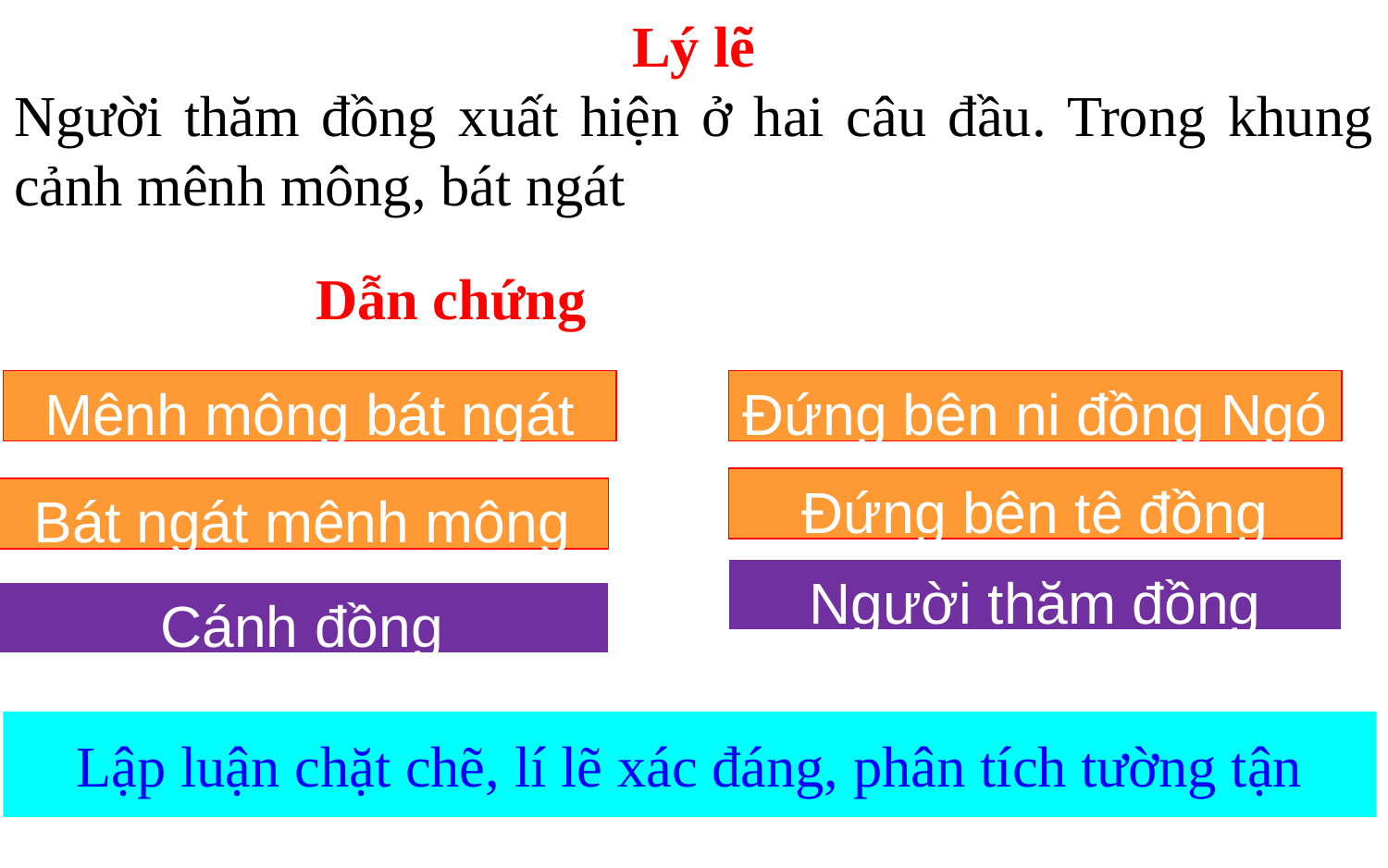

Lý lẽ
Người thăm đồng xuất hiện ở hai câu đầu. Trong khung cảnh mênh mông, bát ngát
Dẫn chứng
Mênh mông bát ngát
Đứng bên ni đồng Ngó
Đứng bên tê đồng Ngó
Bát ngát mênh mông
Người thăm đồng
Cánh đồng
Lập luận chặt chẽ, lí lẽ xác đáng, phân tích tường tận